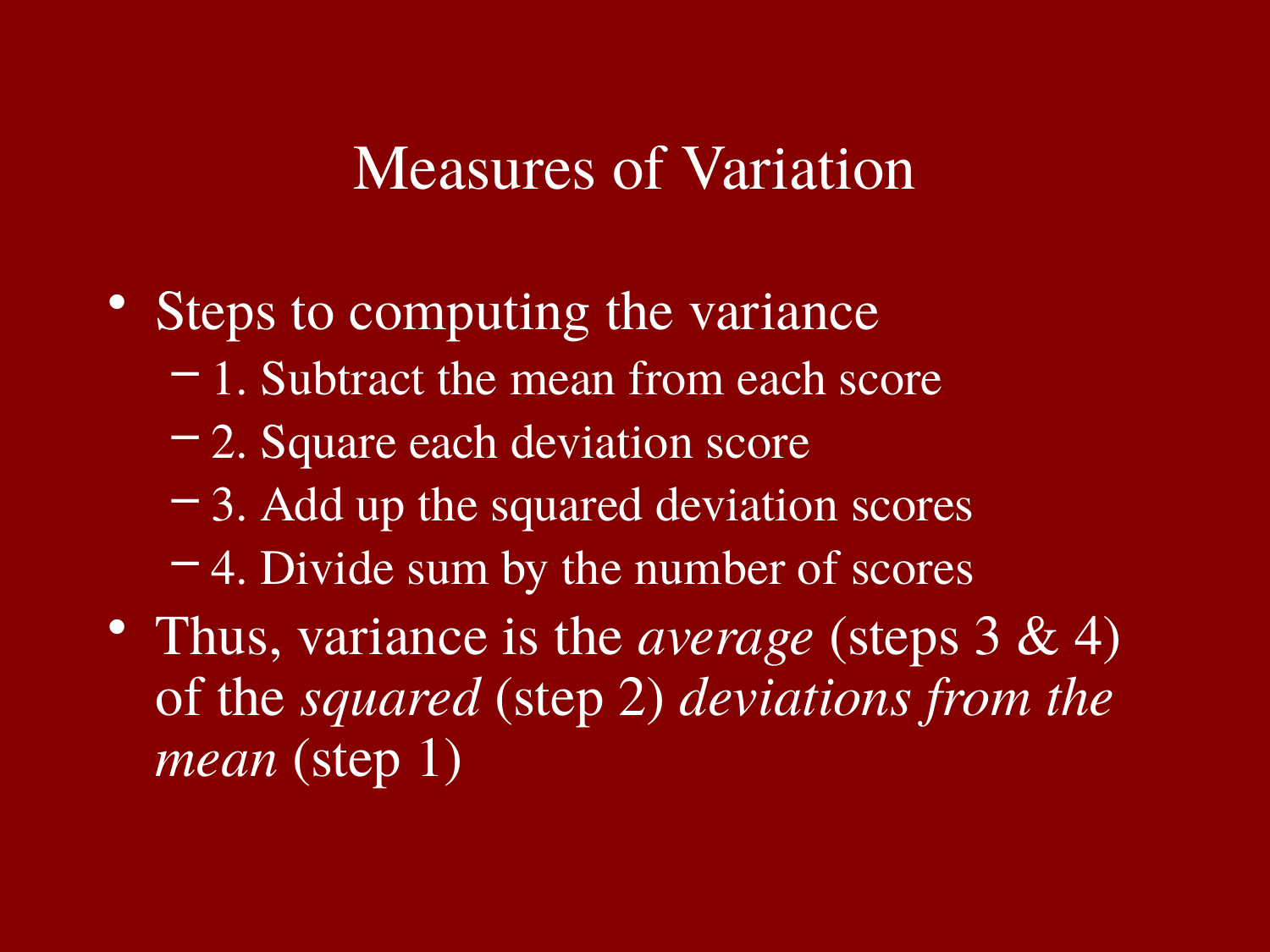

# Measures of Variation
Steps to computing the variance
1. Subtract the mean from each score
2. Square each deviation score
3. Add up the squared deviation scores
4. Divide sum by the number of scores
Thus, variance is the average (steps 3 & 4) of the squared (step 2) deviations from the mean (step 1)